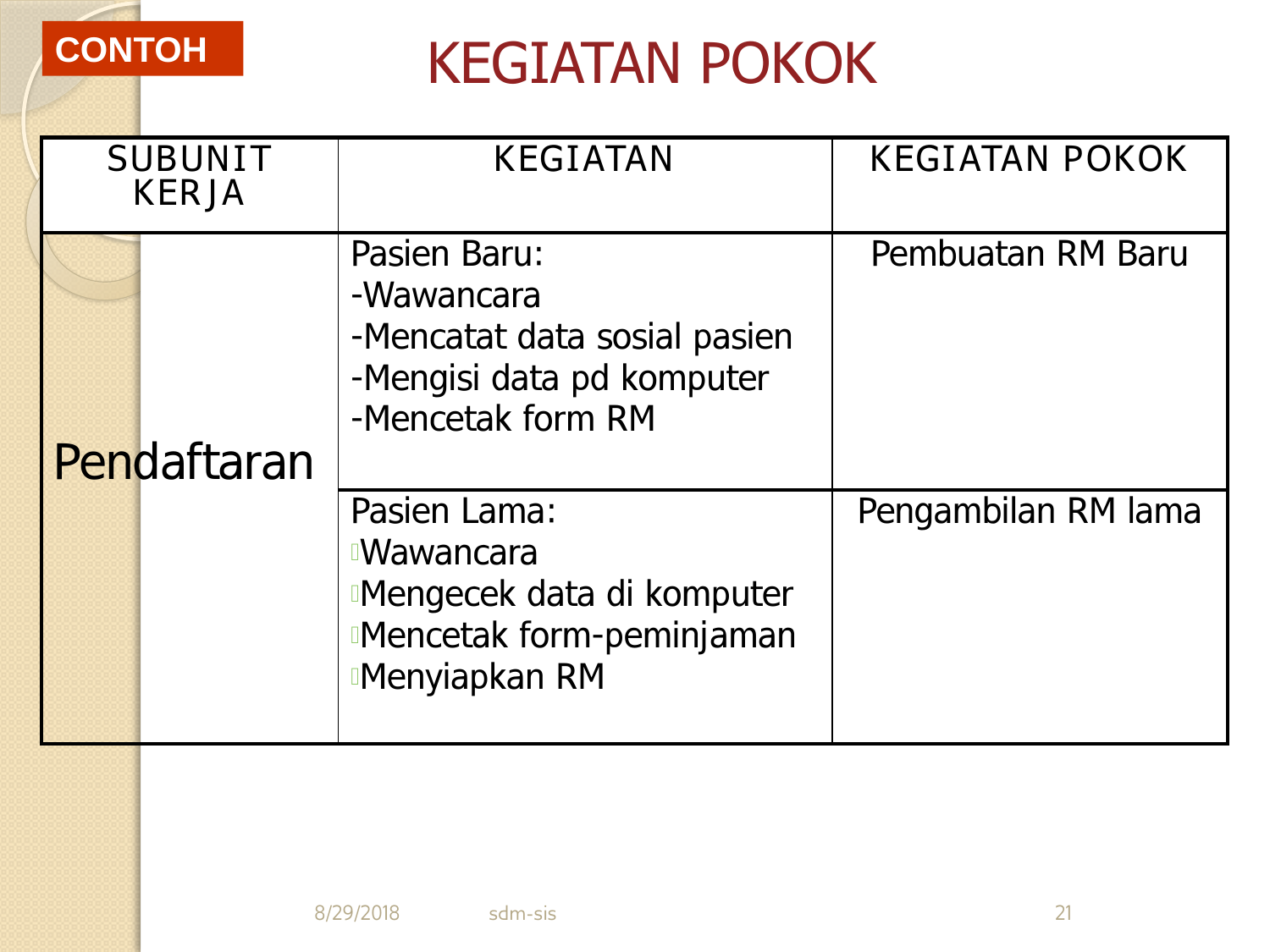

CONTOH
 KEGIATAN POKOK
| SUBUNIT KERJA | KEGIATAN | KEGIATAN POKOK |
| --- | --- | --- |
| Pendaftaran | Pasien Baru: -Wawancara -Mencatat data sosial pasien -Mengisi data pd komputer -Mencetak form RM | Pembuatan RM Baru |
|  | Pasien Lama: Wawancara Mengecek data di komputer Mencetak form-peminjaman Menyiapkan RM | Pengambilan RM lama |
8/29/2018
sdm-sis
21